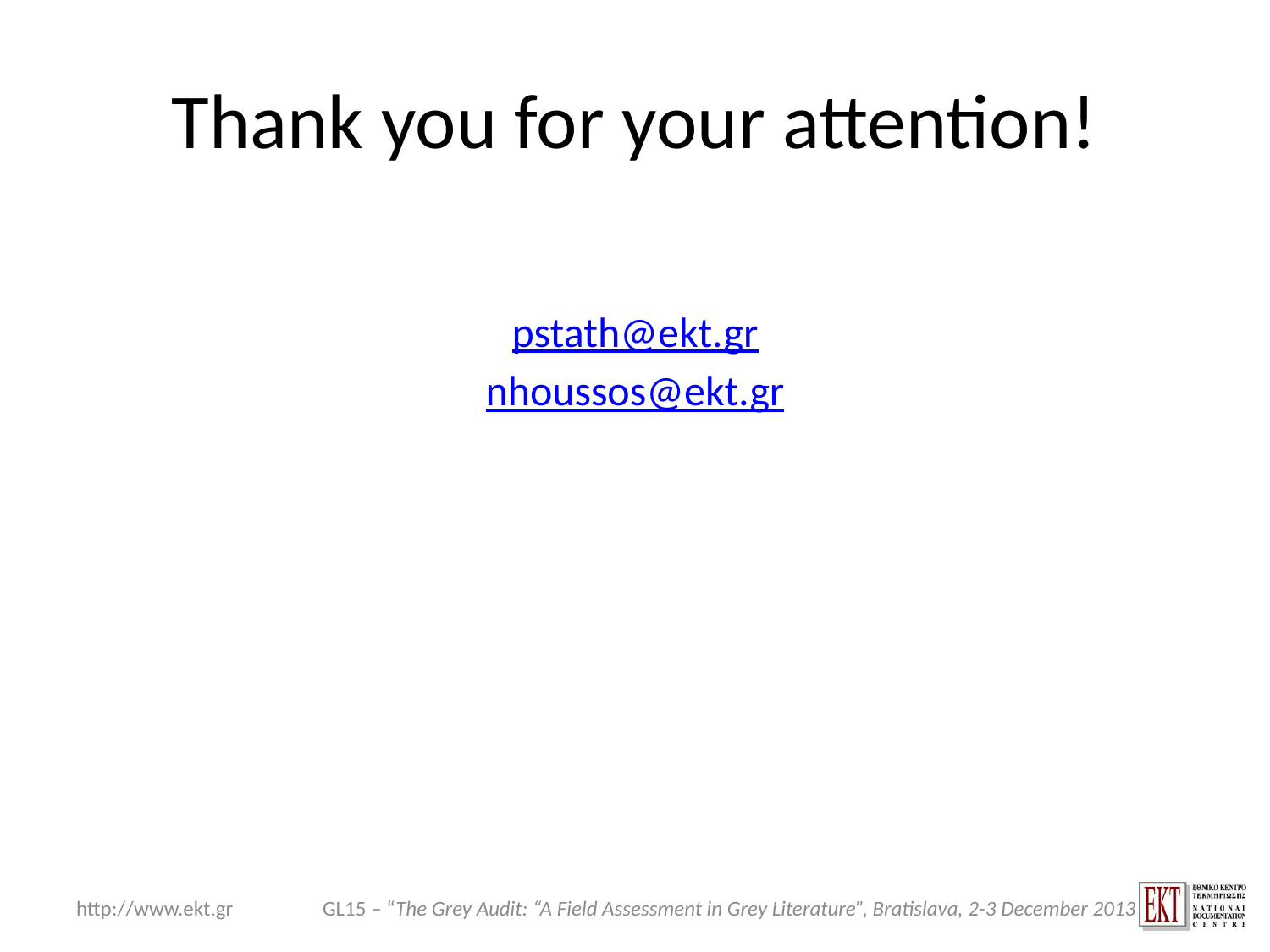

# Thank you for your attention!

pstath@ekt.gr
nhoussos@ekt.gr

http://www.ekt.gr
GL15 – “The Grey Audit: “A Field Assessment in Grey Literature”, Bratislava, 2-3 December 2013